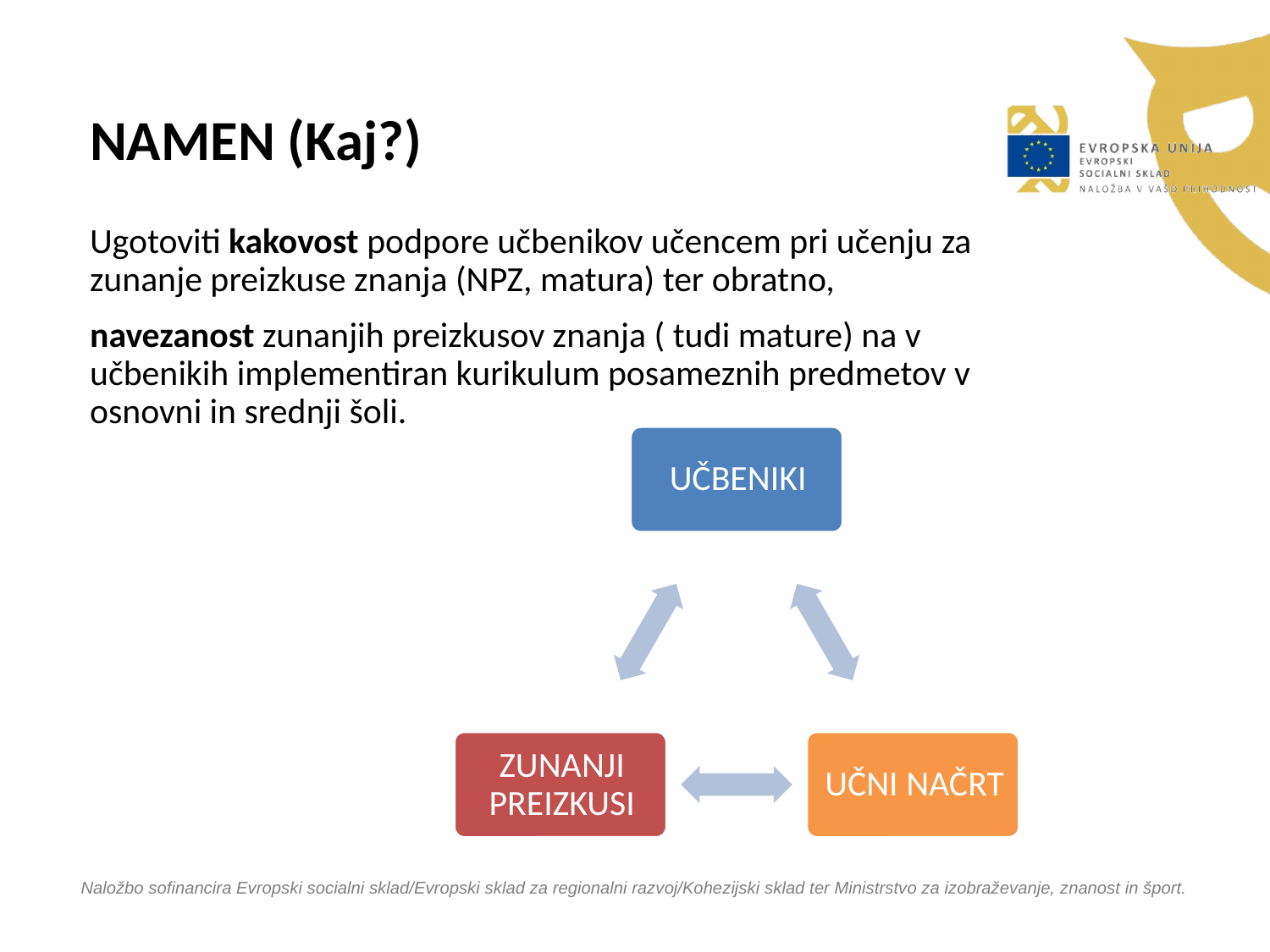

NAMEN (Kaj?)
Ugotoviti kakovost podpore učbenikov učencem pri učenju za zunanje preizkuse znanja (NPZ, matura) ter obratno,
navezanost zunanjih preizkusov znanja ( tudi mature) na v učbenikih implementiran kurikulum posameznih predmetov v osnovni in srednji šoli.
UČBENIKI

UČNI NAČRT

ZUNANJI PREIZKUSI

Naložbo sofinancira Evropski socialni sklad/Evropski sklad za regionalni razvoj/Kohezijski sklad ter Ministrstvo za izobraževanje, znanost in šport.